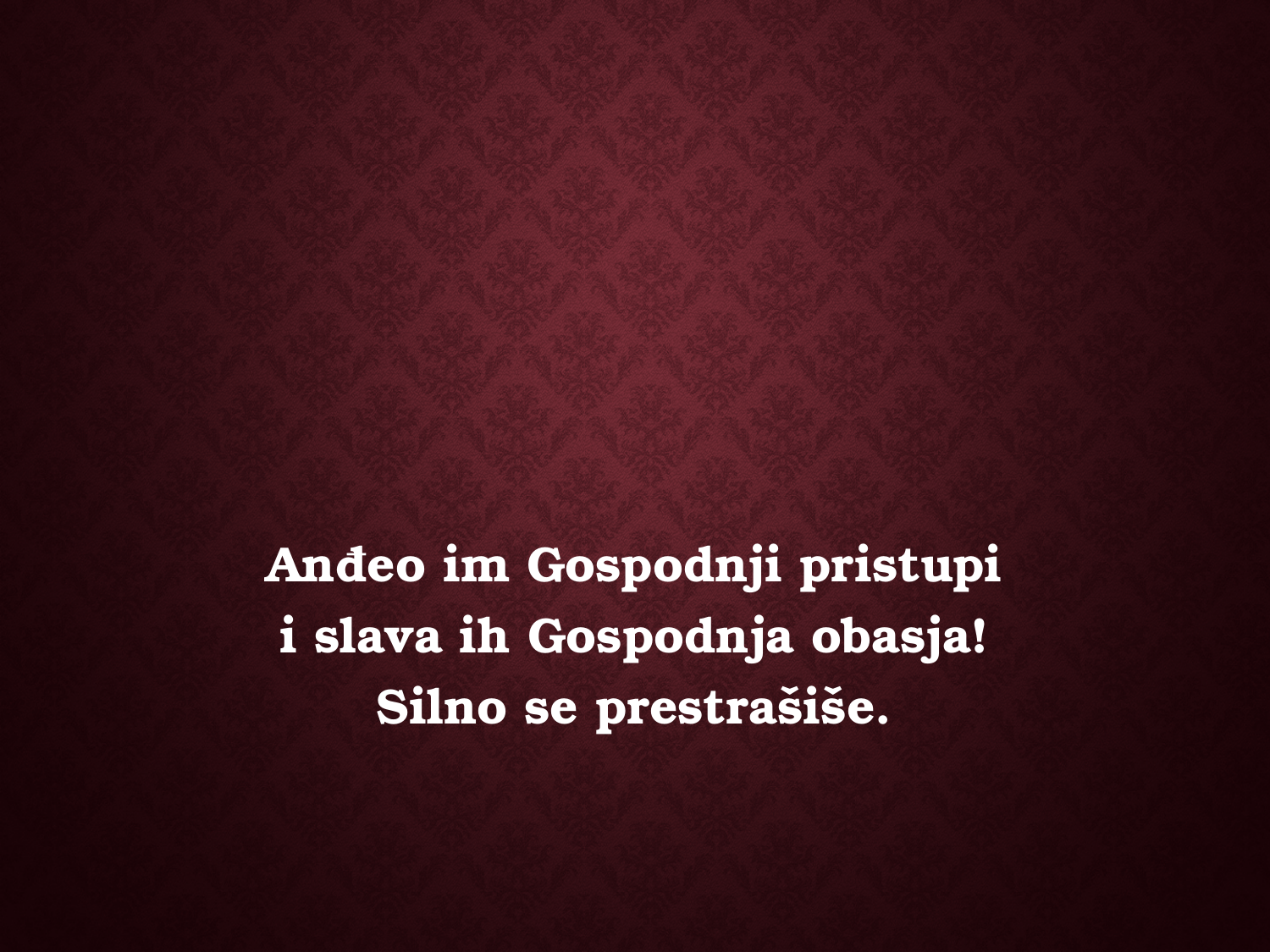

Anđeo im Gospodnji pristupi
i slava ih Gospodnja obasja!
Silno se prestrašiše.